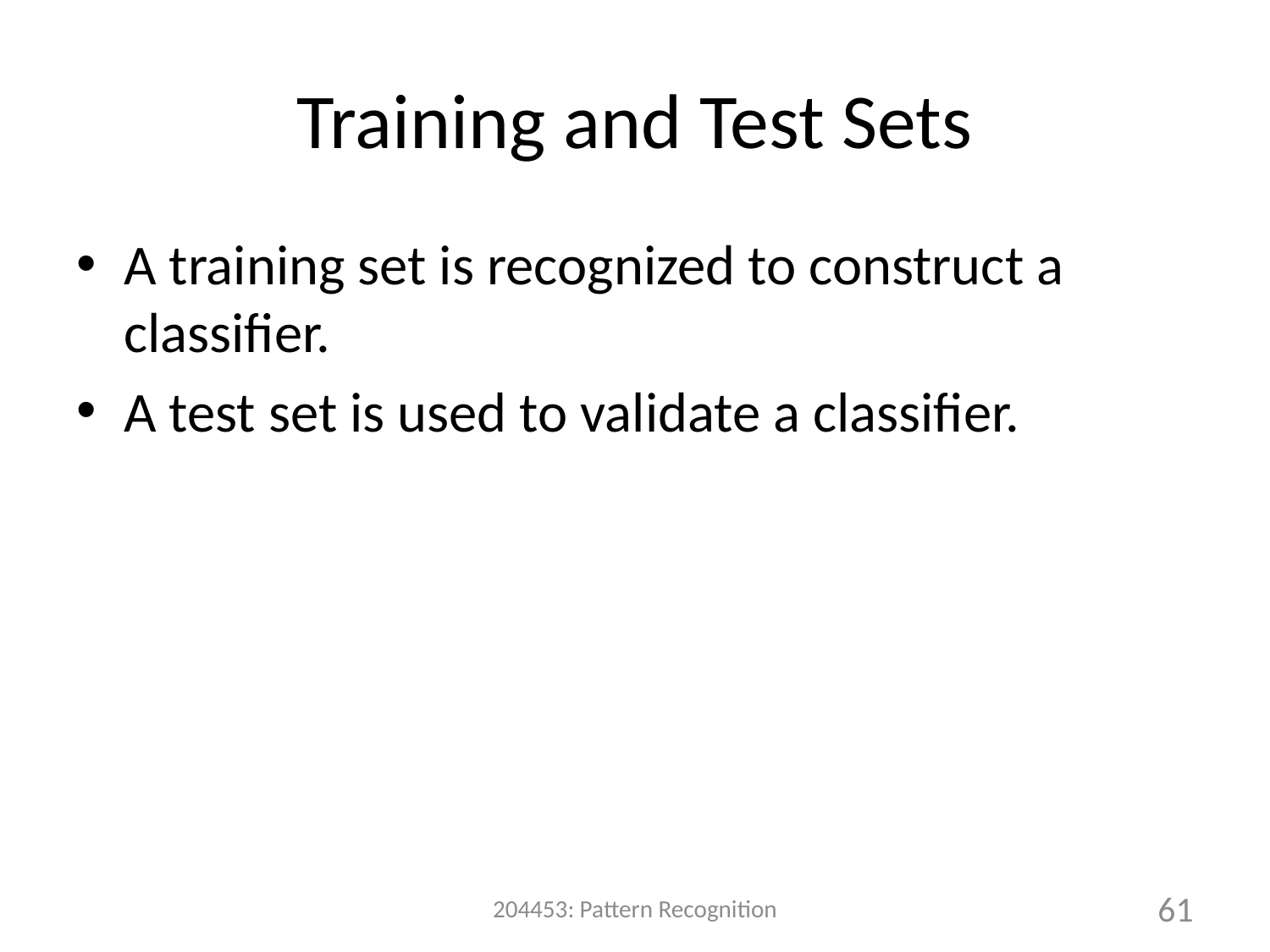

# Training and Test Sets
A training set is recognized to construct a classifier.
A test set is used to validate a classifier.
204453: Pattern Recognition
61